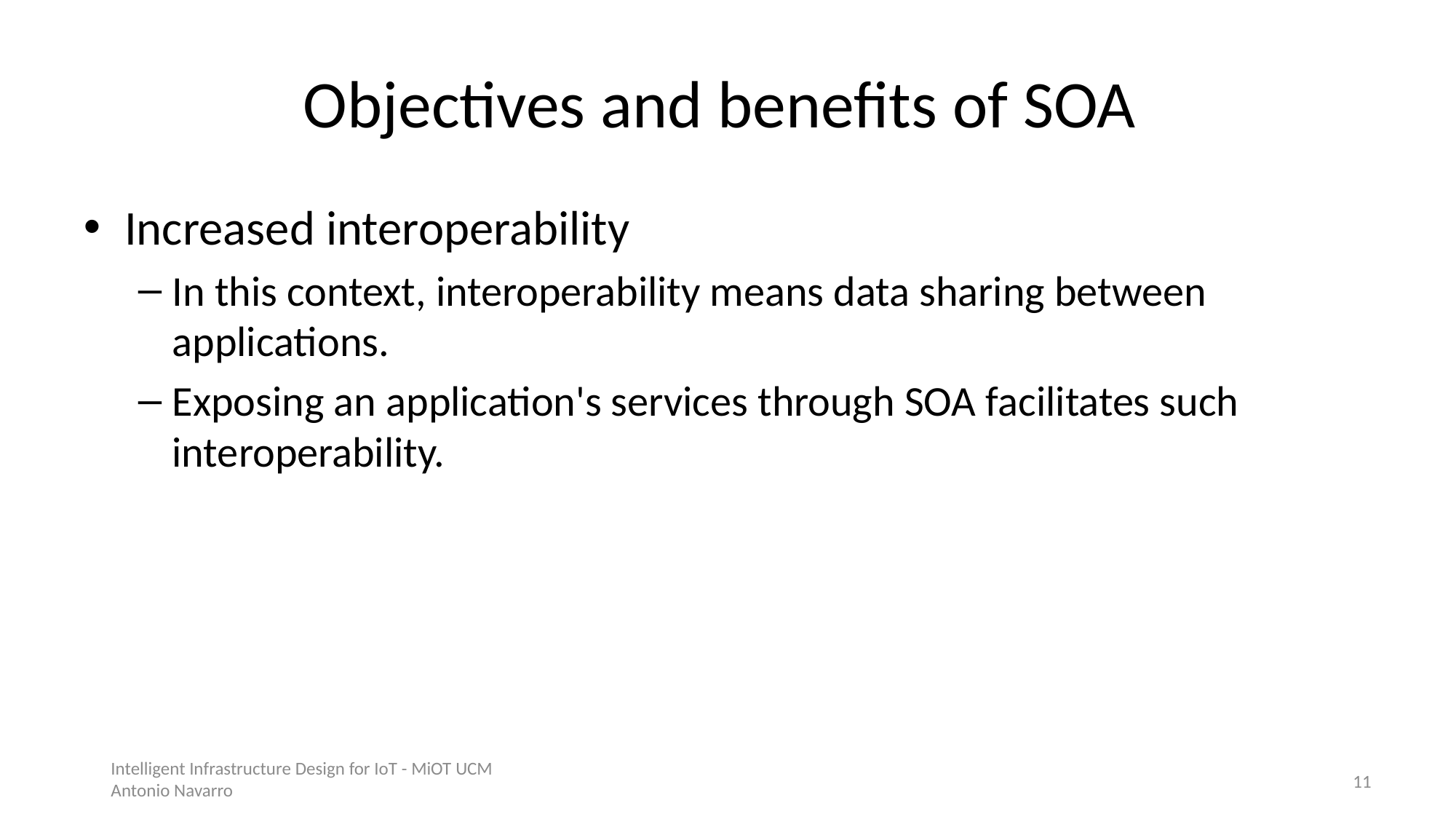

# Objectives and benefits of SOA
Increased interoperability
In this context, interoperability means data sharing between applications.
Exposing an application's services through SOA facilitates such interoperability.
Intelligent Infrastructure Design for IoT - MiOT UCM
Antonio Navarro
11